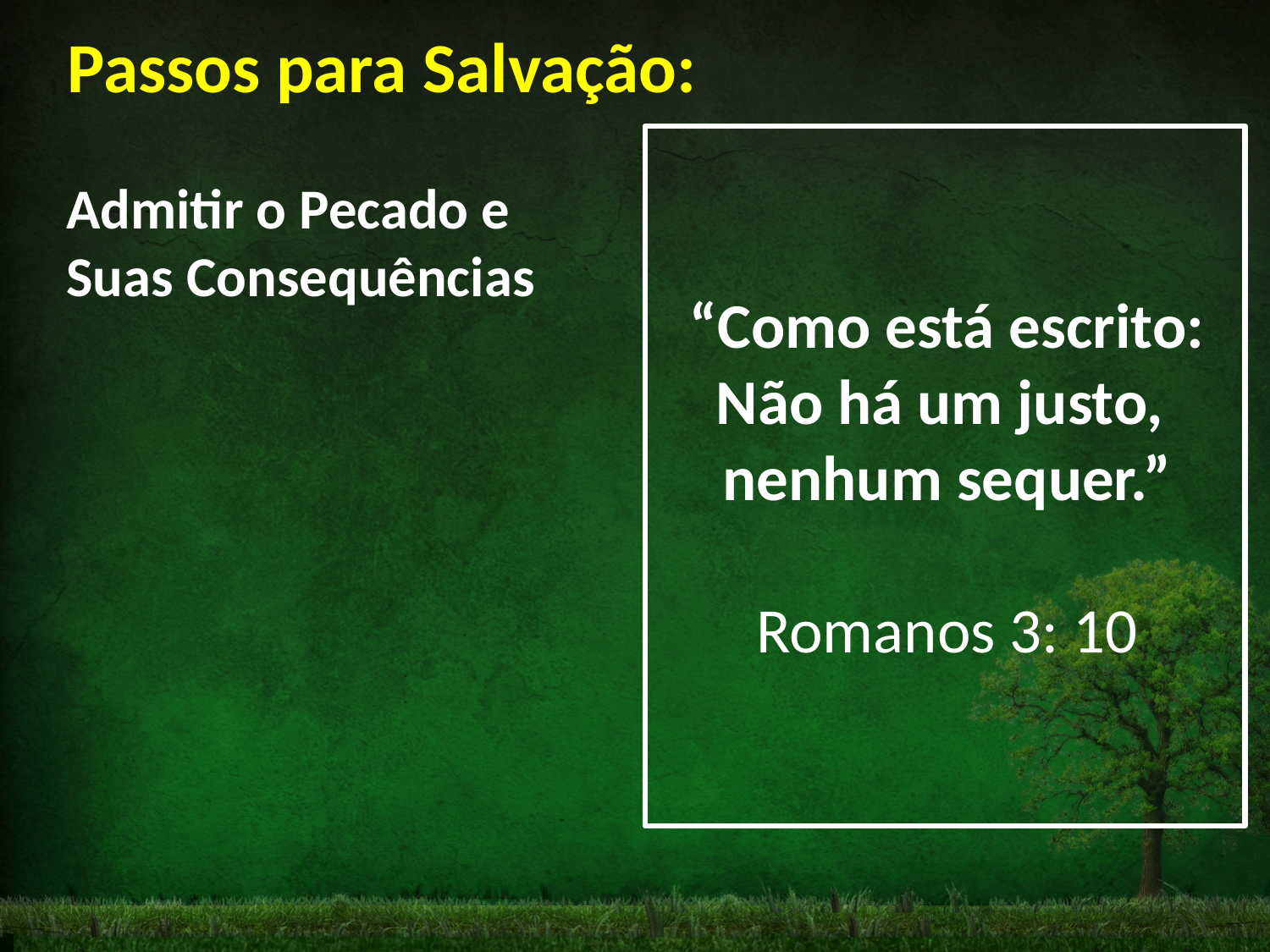

Passos para Salvação:

“Como está escrito:
Não há um justo,
nenhum sequer.”
Romanos 3: 10
Admitir o Pecado e
Suas Consequências